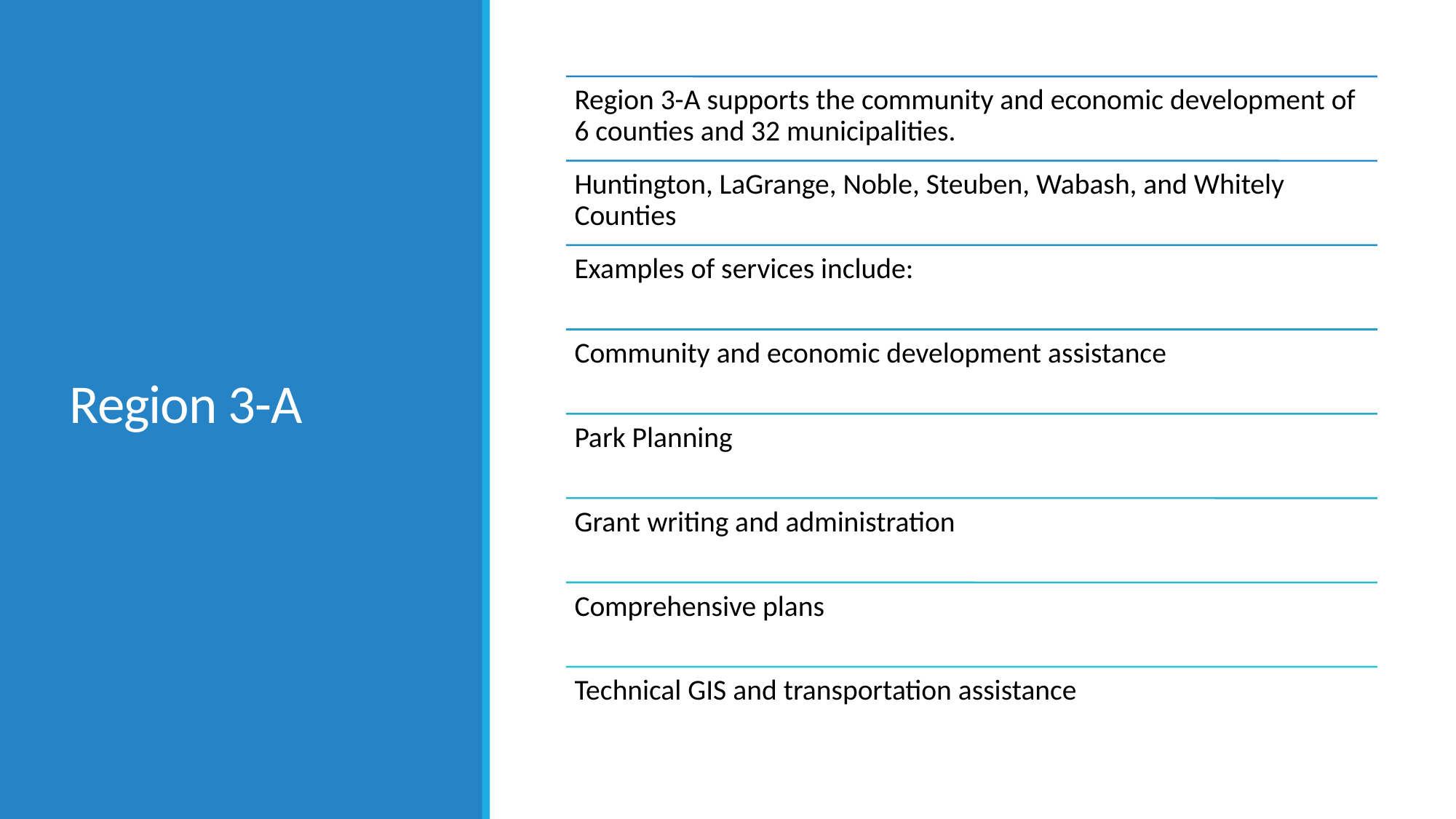

# Region 3-A
Region 3-A supports the community and economic development of 6 counties and 32 municipalities.
Huntington, LaGrange, Noble, Steuben, Wabash, and Whitely Counties
Examples of services include:
Community and economic development assistance
Park Planning
Grant writing and administration
Comprehensive plans
Technical GIS and transportation assistance